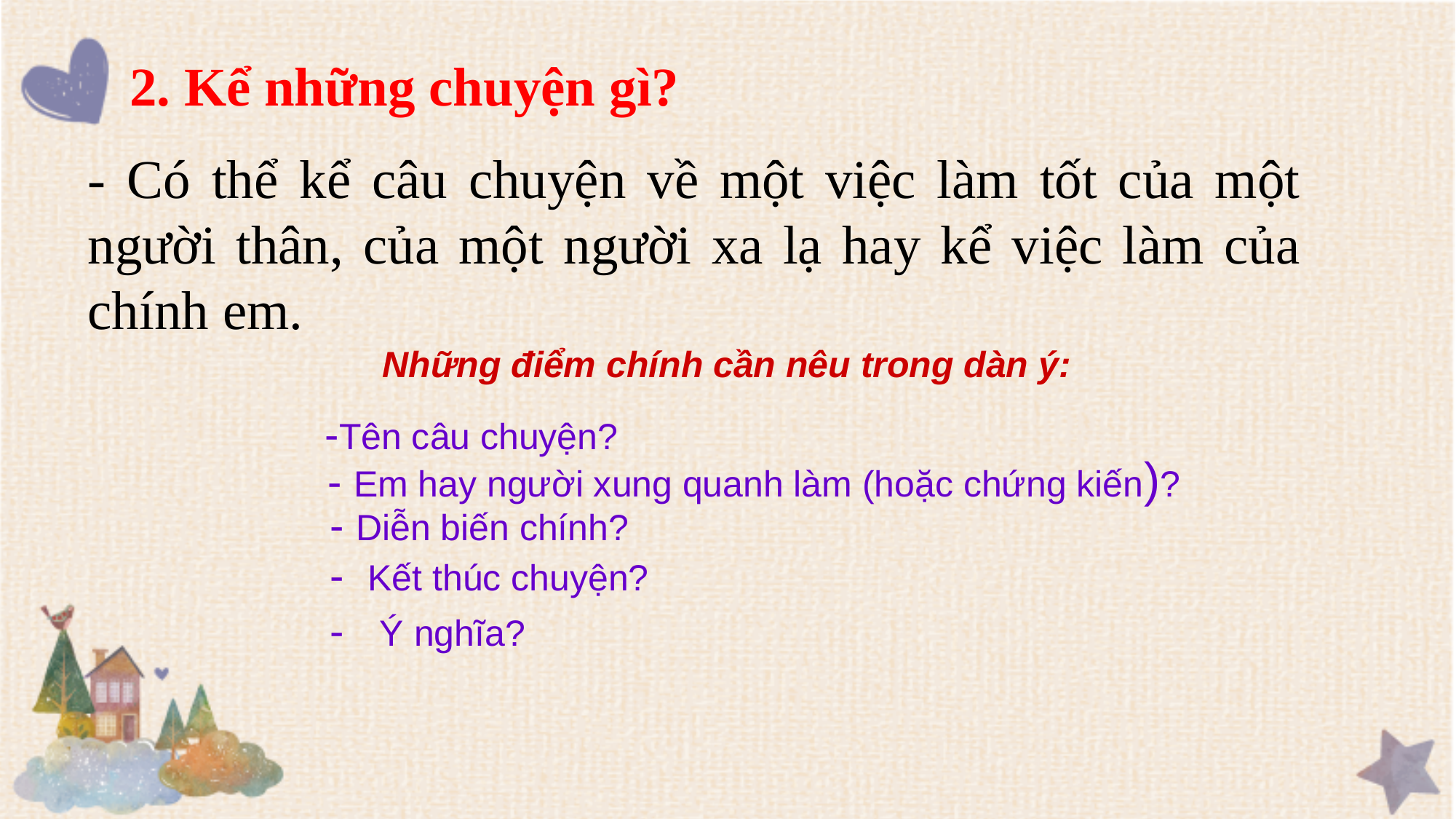

2. Kể những chuyện gì?
- Có thể kể câu chuyện về một việc làm tốt của một người thân, của một người xa lạ hay kể việc làm của chính em.
Những điểm chính cần nêu trong dàn ý:
 -Tên câu chuyện?
  - Em hay người xung quanh làm (hoặc chứng kiến)?
 - Diễn biến chính?
 -  Kết thúc chuyện?
 -   Ý nghĩa?